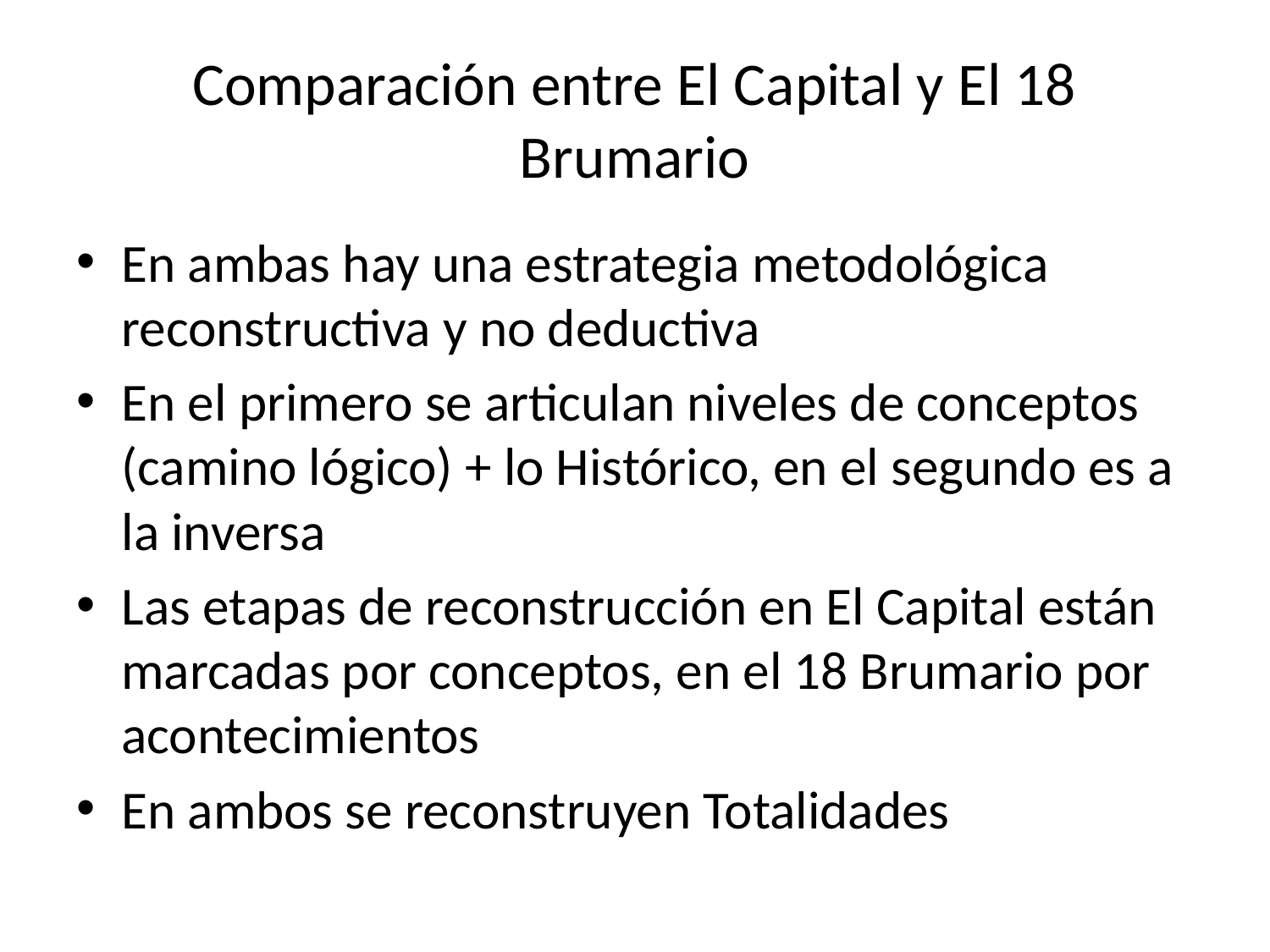

# Comparación entre El Capital y El 18 Brumario
En ambas hay una estrategia metodológica reconstructiva y no deductiva
En el primero se articulan niveles de conceptos (camino lógico) + lo Histórico, en el segundo es a la inversa
Las etapas de reconstrucción en El Capital están marcadas por conceptos, en el 18 Brumario por acontecimientos
En ambos se reconstruyen Totalidades